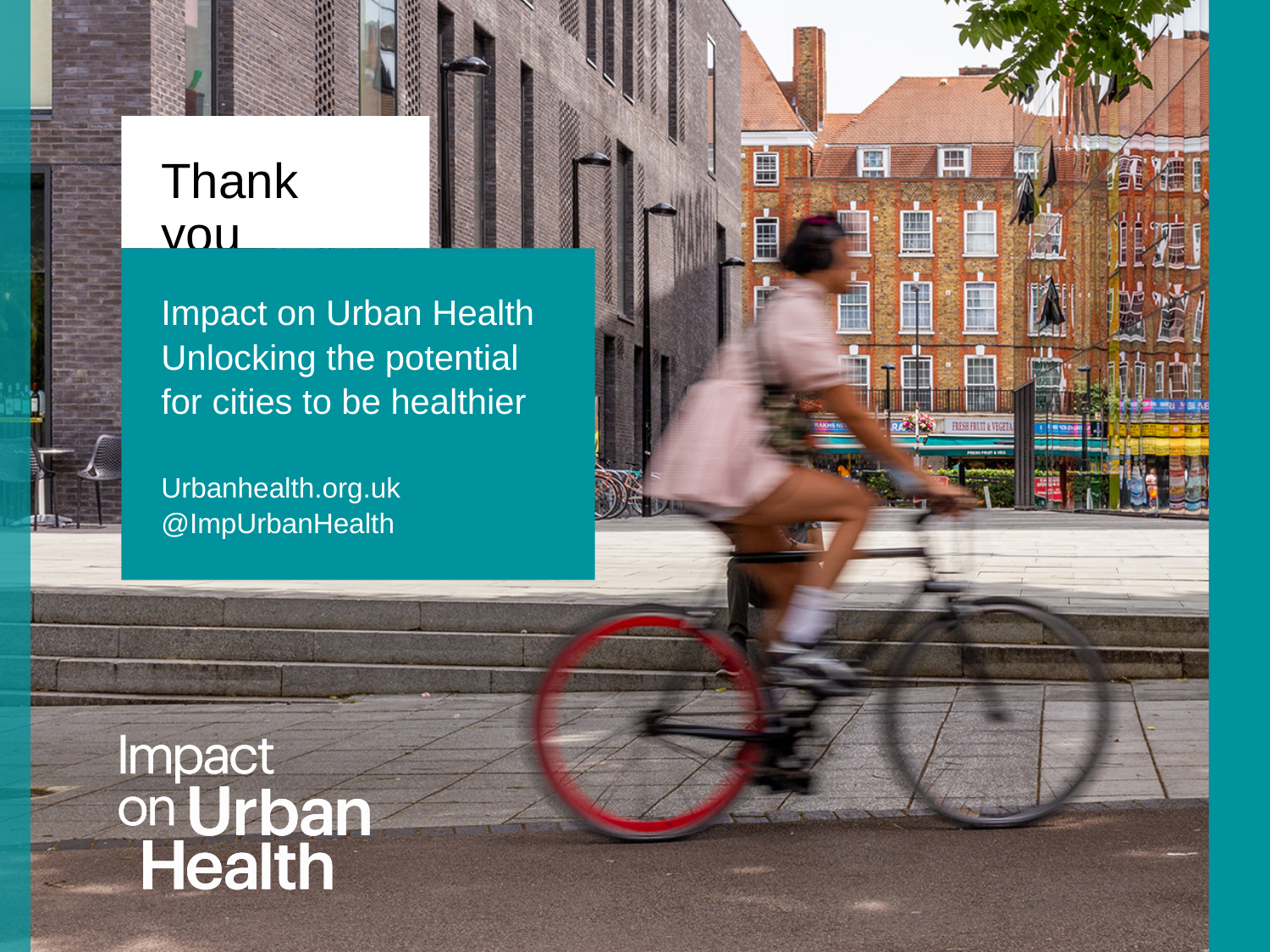

Thank you
Impact on Urban Health
Unlocking the potential
for cities to be healthier

Urbanhealth.org.uk
@ImpUrbanHealth